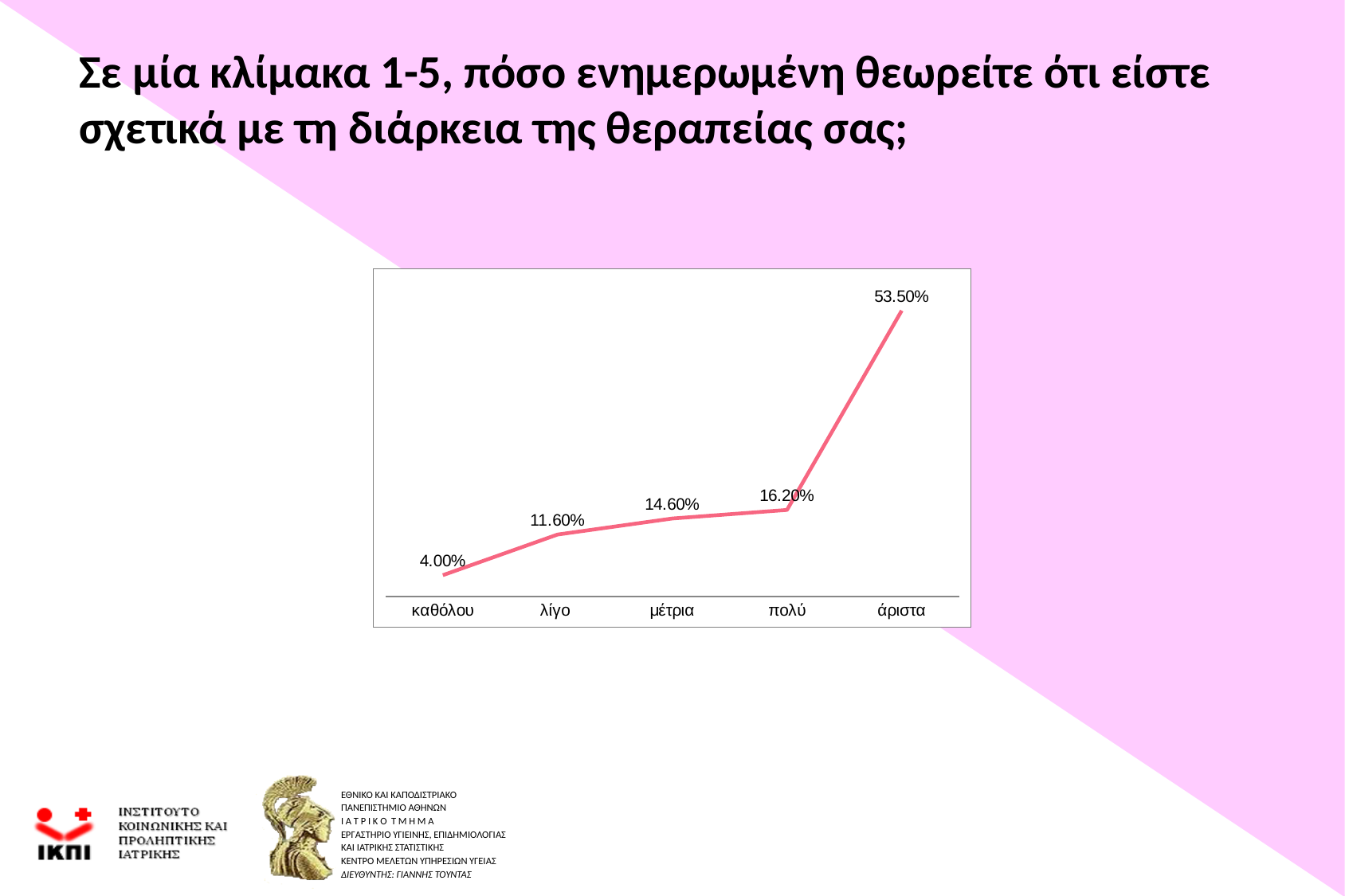

# Σε μία κλίμακα 1-5, πόσο ενημερωμένη θεωρείτε ότι είστε σχετικά με τη διάρκεια της θεραπείας σας;

[unsupported chart]